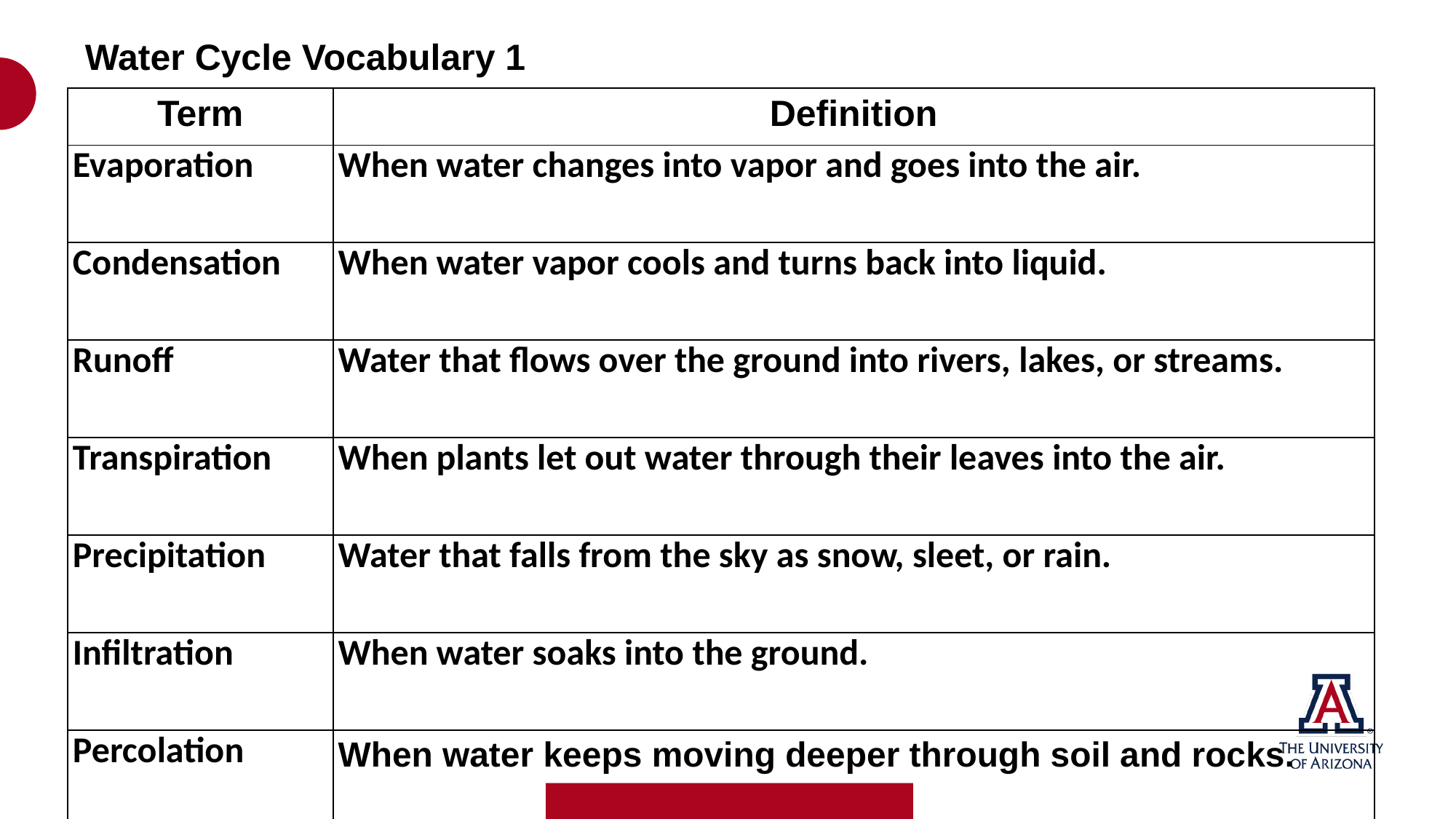

Water Cycle Vocabulary 1
| Term | Definition |
| --- | --- |
| Evaporation | When water changes into vapor and goes into the air. |
| Condensation | When water vapor cools and turns back into liquid. |
| Runoff | Water that flows over the ground into rivers, lakes, or streams. |
| Transpiration | When plants let out water through their leaves into the air. |
| Precipitation | Water that falls from the sky as snow, sleet, or rain. |
| Infiltration | When water soaks into the ground. |
| Percolation | When water keeps moving deeper through soil and rocks. |